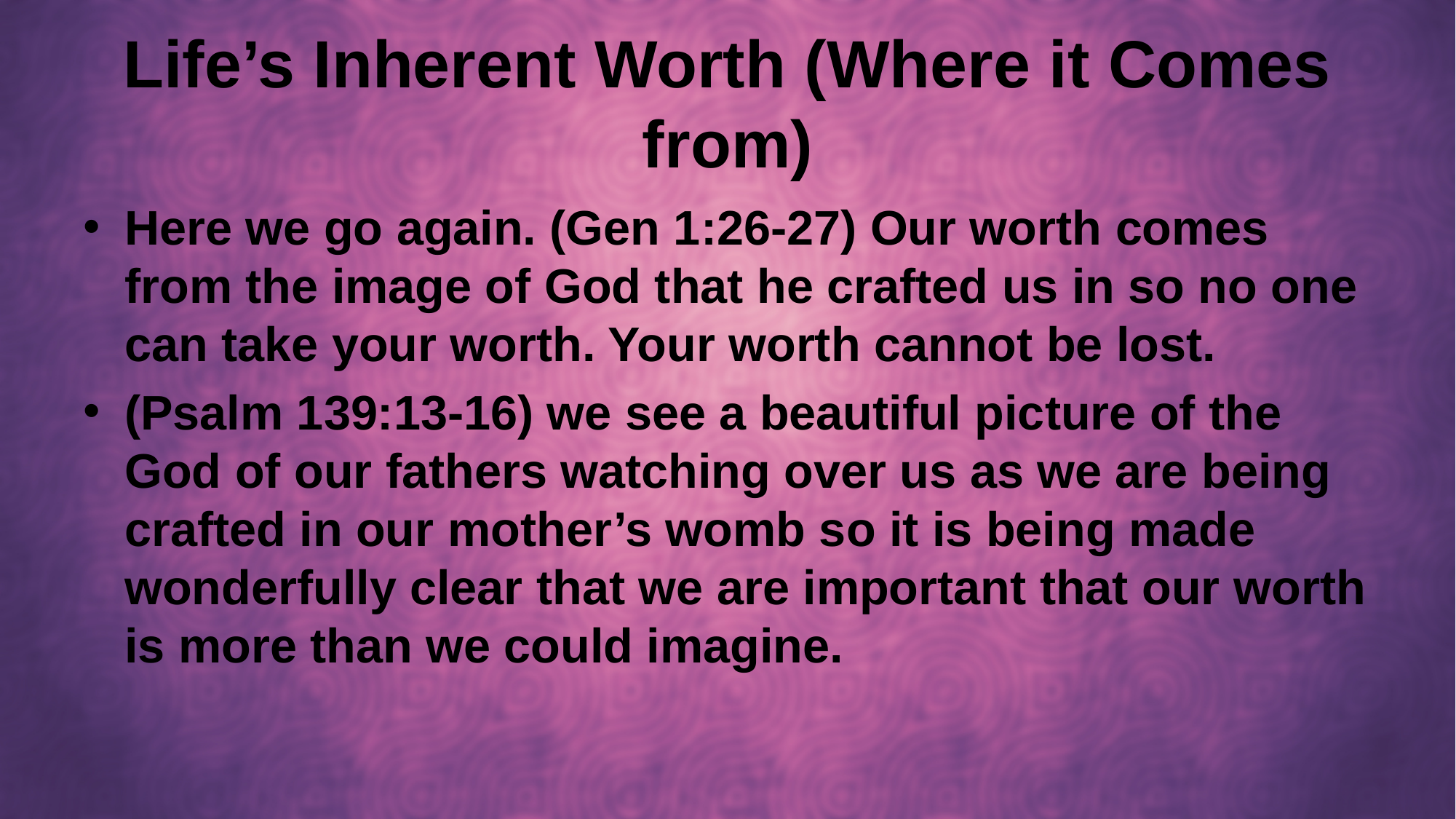

# Life’s Inherent Worth (Where it Comes from)
Here we go again. (Gen 1:26-27) Our worth comes from the image of God that he crafted us in so no one can take your worth. Your worth cannot be lost.
(Psalm 139:13-16) we see a beautiful picture of the God of our fathers watching over us as we are being crafted in our mother’s womb so it is being made wonderfully clear that we are important that our worth is more than we could imagine.